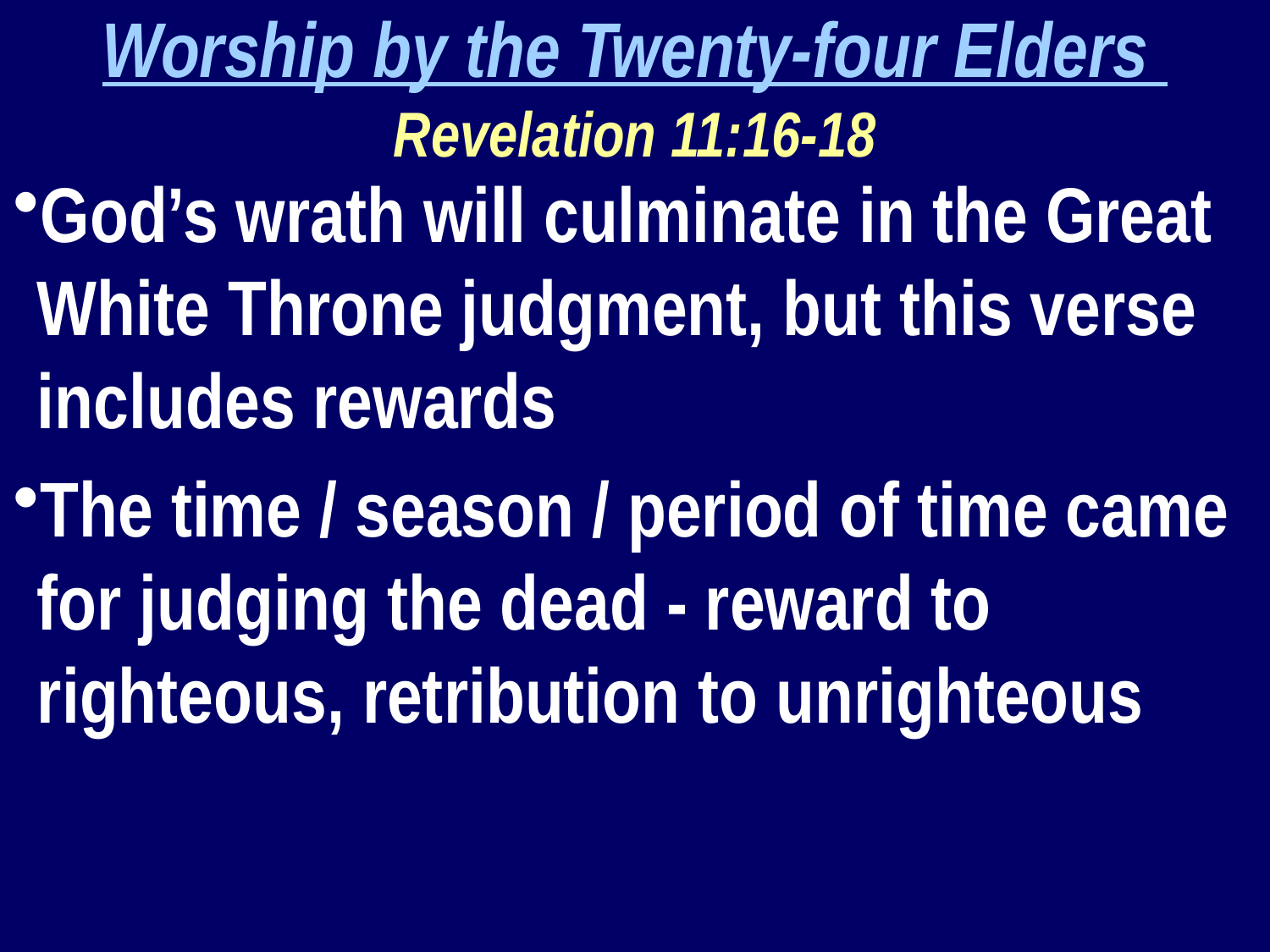

Worship by the Twenty-four Elders
Revelation 11:16-18
God’s wrath will culminate in the Great White Throne judgment, but this verse includes rewards
The time / season / period of time came for judging the dead - reward to righteous, retribution to unrighteous